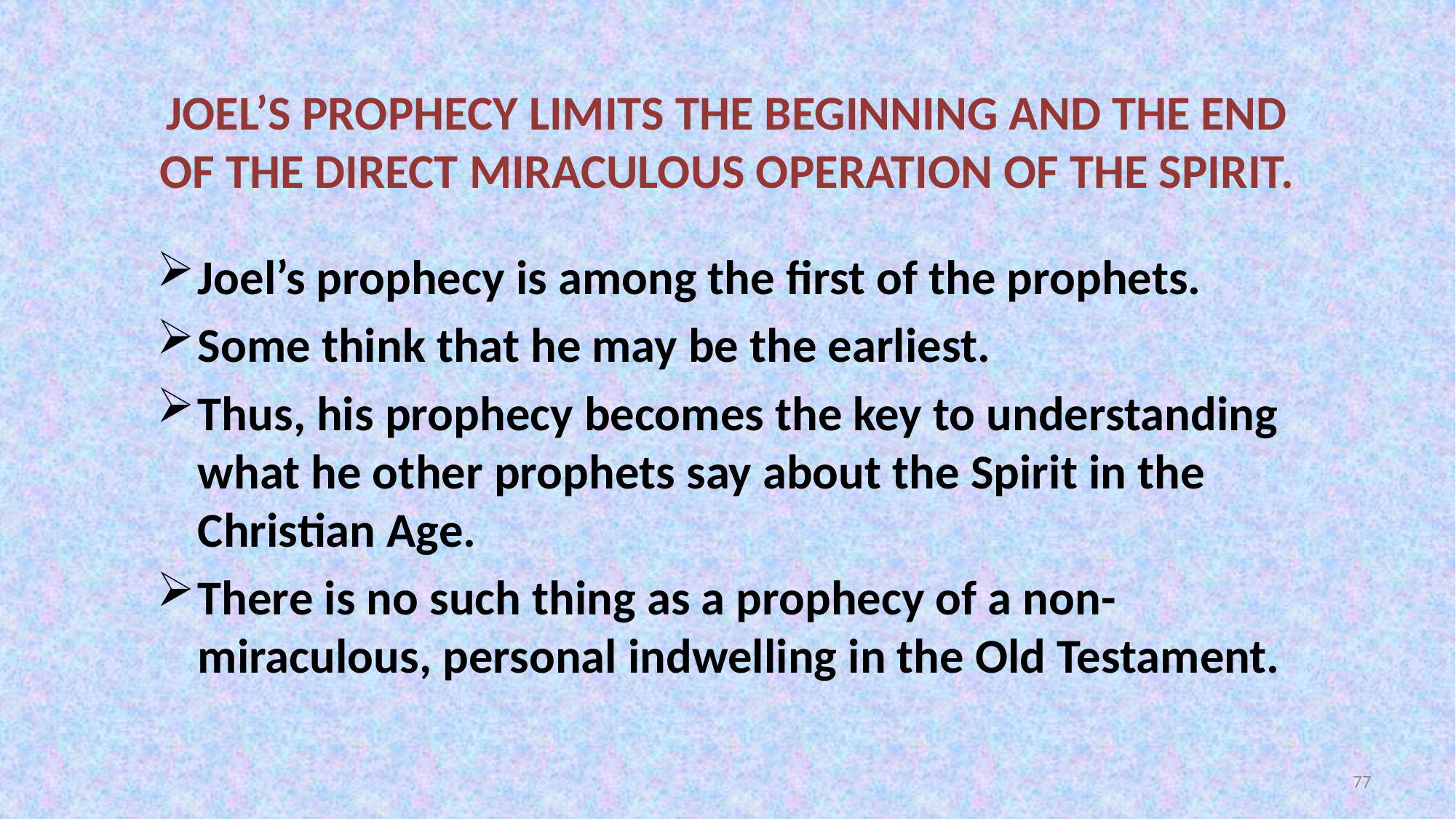

JOEL’S PROPHECY LIMITS THE BEGINNING AND THE END OF THE DIRECT MIRACULOUS OPERATION OF THE SPIRIT.

Joel’s prophecy is among the first of the prophets.
Some think that he may be the earliest.
Thus, his prophecy becomes the key to understanding what he other prophets say about the Spirit in the Christian Age.
There is no such thing as a prophecy of a non-miraculous, personal indwelling in the Old Testament.
77